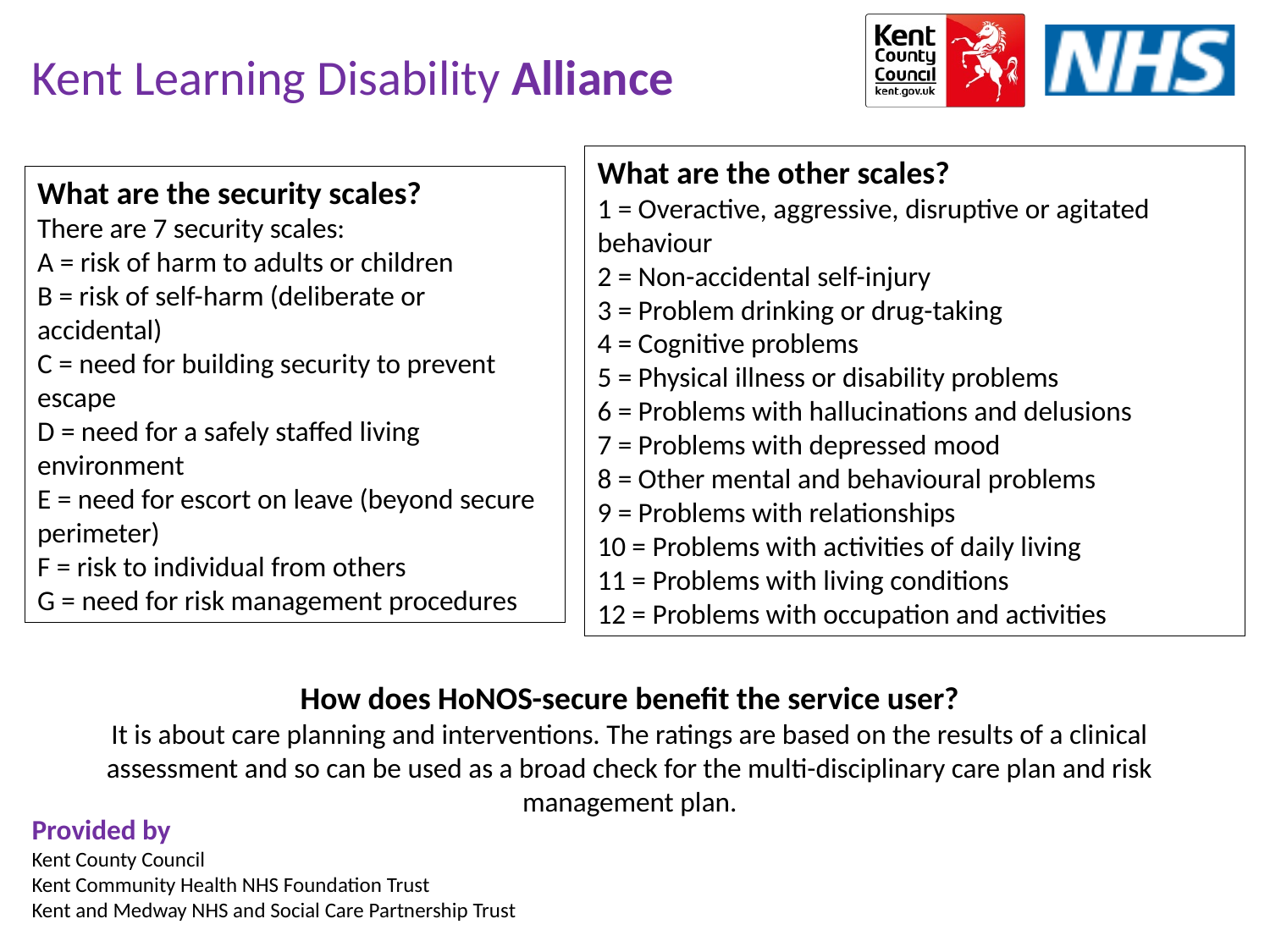

What are the other scales?
1 = Overactive, aggressive, disruptive or agitated behaviour
2 = Non-accidental self-injury
3 = Problem drinking or drug-taking
4 = Cognitive problems
5 = Physical illness or disability problems
6 = Problems with hallucinations and delusions
7 = Problems with depressed mood
8 = Other mental and behavioural problems
9 = Problems with relationships
10 = Problems with activities of daily living
11 = Problems with living conditions
12 = Problems with occupation and activities
What are the security scales?
There are 7 security scales:
A = risk of harm to adults or children
B = risk of self-harm (deliberate or accidental)
C = need for building security to prevent escape
D = need for a safely staffed living environment
E = need for escort on leave (beyond secure perimeter)
F = risk to individual from others
G = need for risk management procedures
How does HoNOS-secure benefit the service user?
It is about care planning and interventions. The ratings are based on the results of a clinical assessment and so can be used as a broad check for the multi-disciplinary care plan and risk management plan.